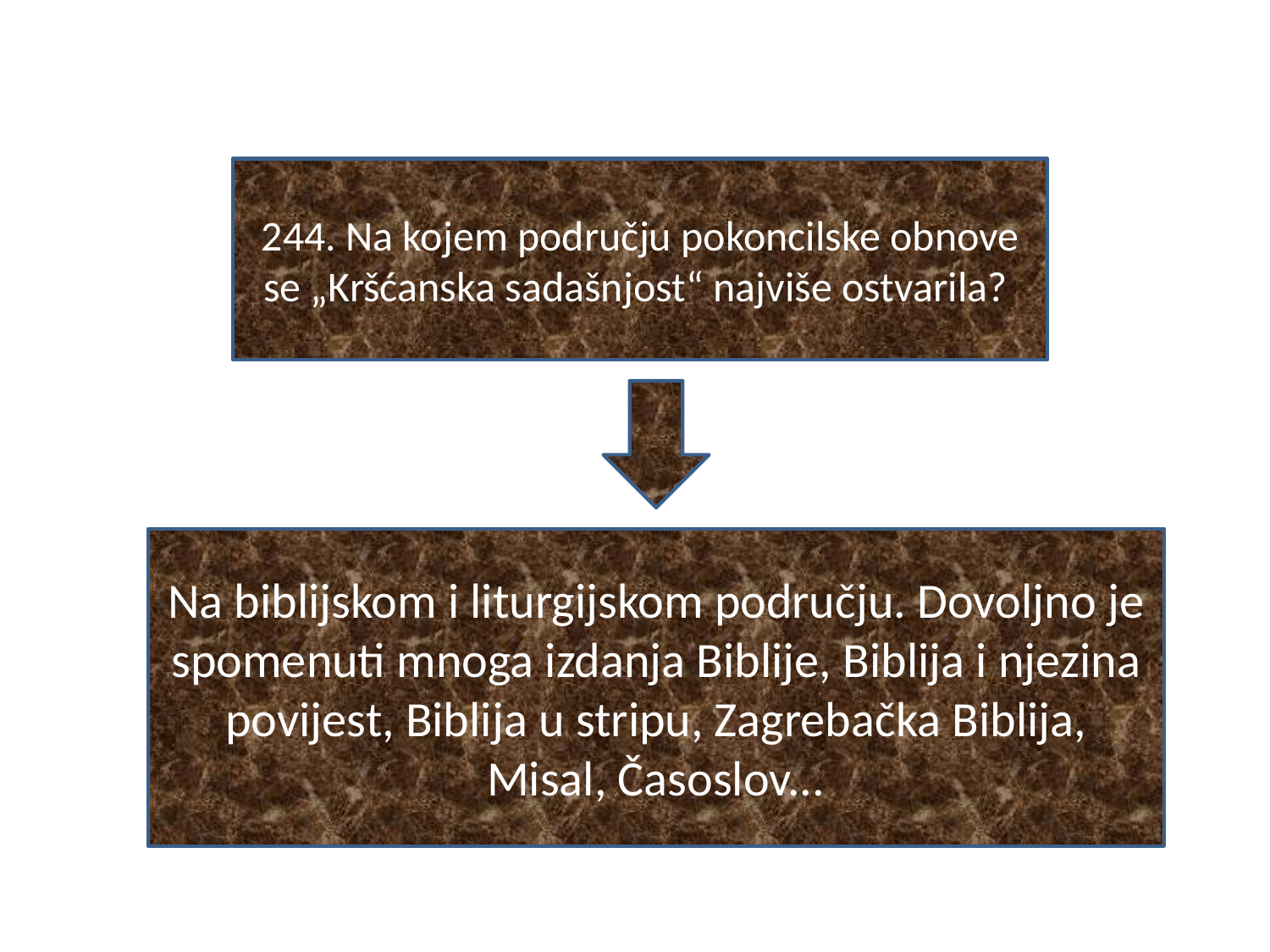

#
244. Na kojem području pokoncilske obnove se „Kršćanska sadašnjost“ najviše ostvarila?

Na biblijskom i liturgijskom području. Dovoljno je spomenuti mnoga izdanja Biblije, Biblija i njezina povijest, Biblija u stripu, Zagrebačka Biblija, Misal, Časoslov...